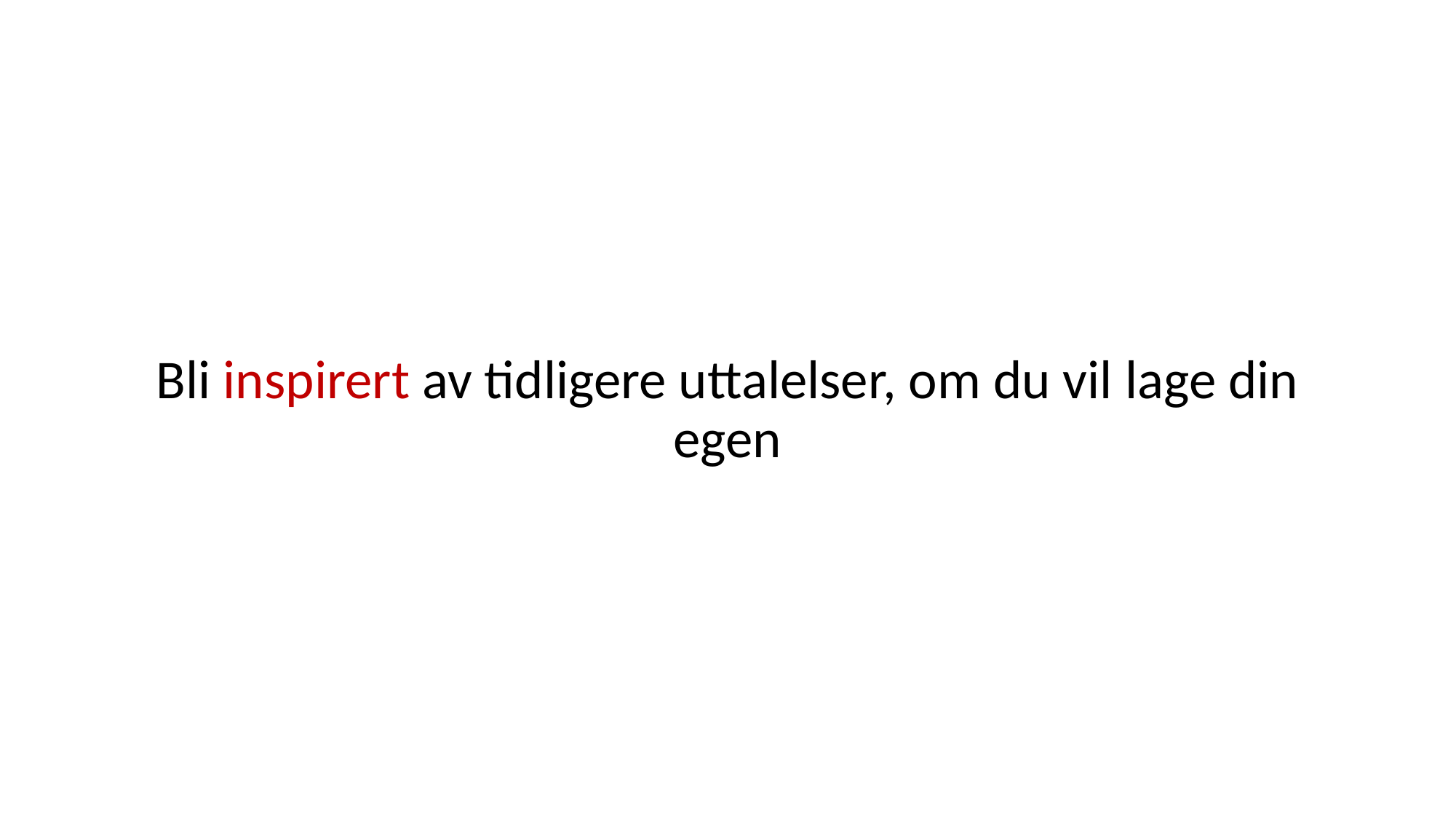

# Bli inspirert av tidligere uttalelser, om du vil lage din egen